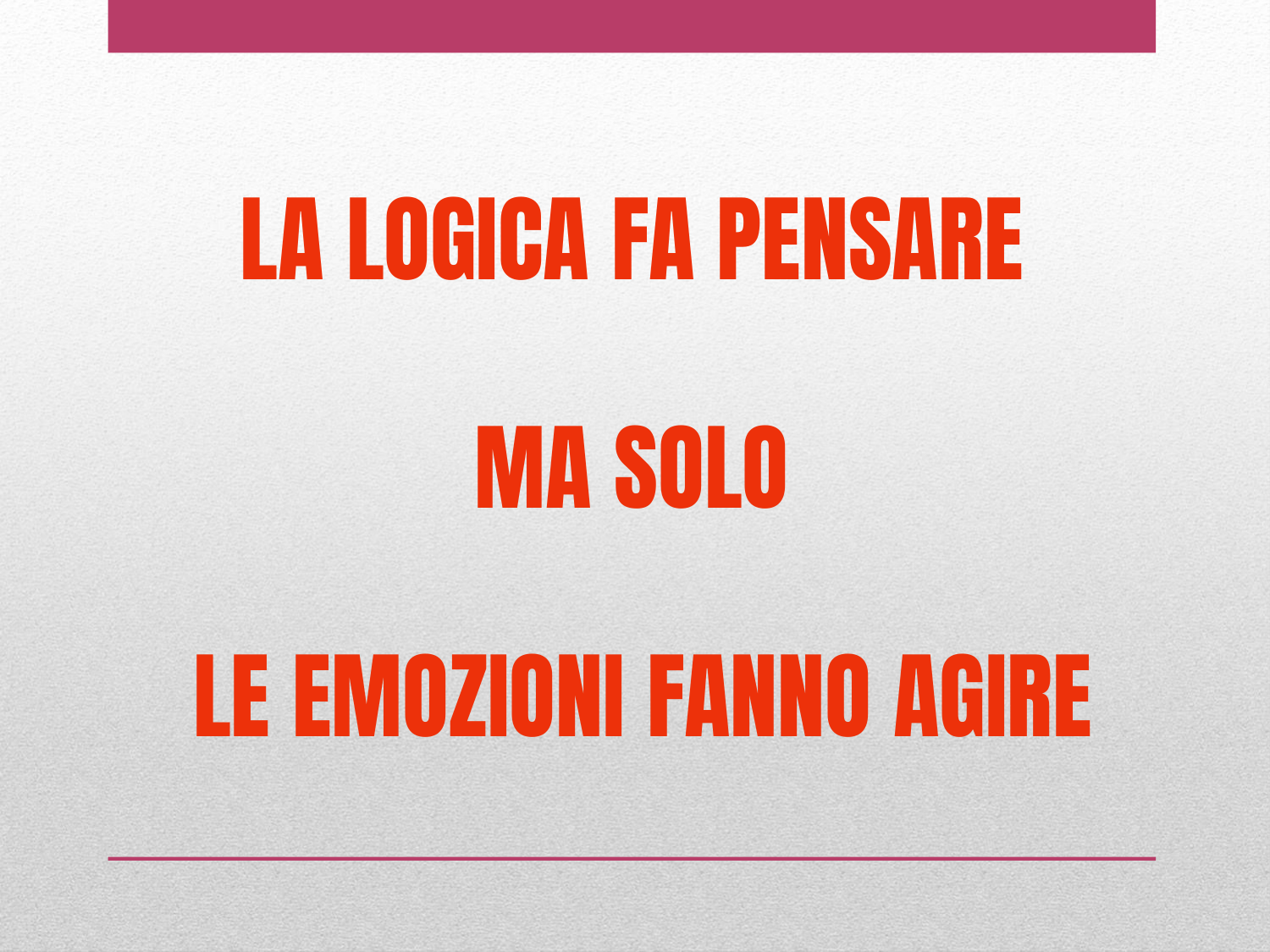

# LA LOGICA FA PENSARE

MA SOLO

 LE EMOZIONI FANNO AGIRE